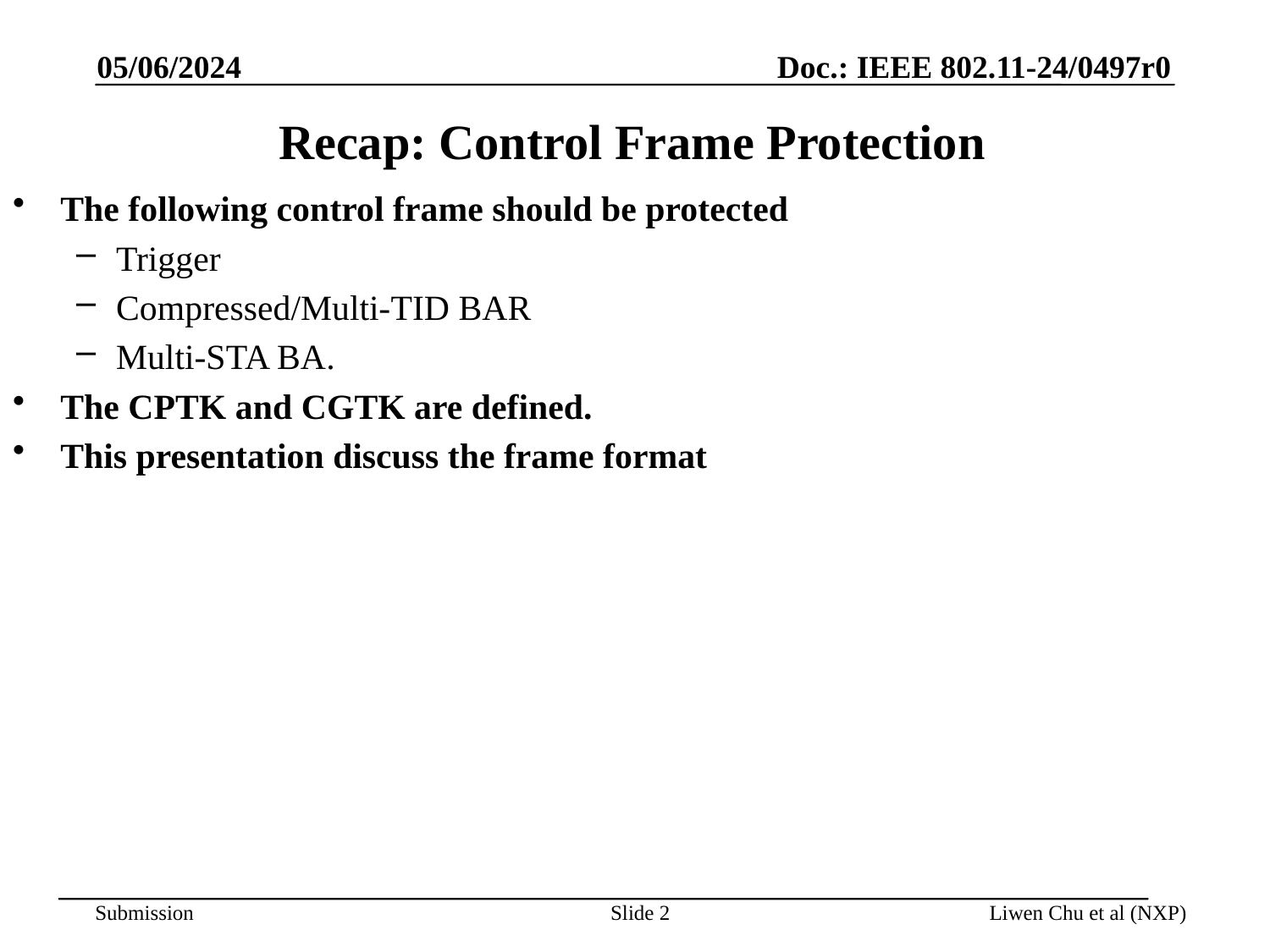

05/06/2024
# Recap: Control Frame Protection
The following control frame should be protected
Trigger
Compressed/Multi-TID BAR
Multi-STA BA.
The CPTK and CGTK are defined.
This presentation discuss the frame format

Slide 2
Liwen Chu et al (NXP)